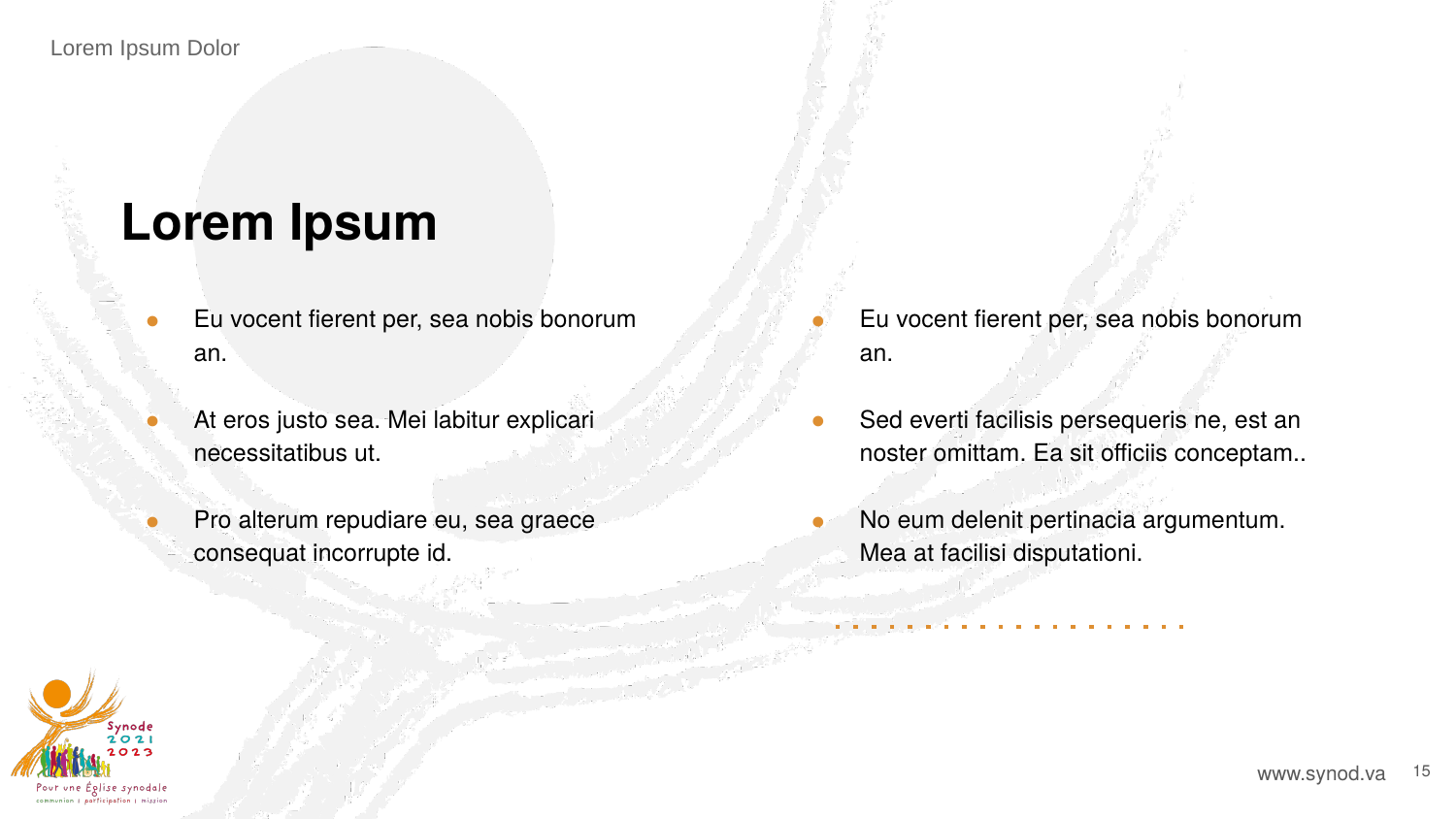

Lorem Ipsum Dolor
# Lorem Ipsum
Eu vocent fierent per, sea nobis bonorum an.

At eros justo sea. Mei labitur explicari necessitatibus ut.

Pro alterum repudiare eu, sea graece consequat incorrupte id.
Eu vocent fierent per, sea nobis bonorum an.

Sed everti facilisis persequeris ne, est an noster omittam. Ea sit officiis conceptam..

No eum delenit pertinacia argumentum. Mea at facilisi disputationi.
15